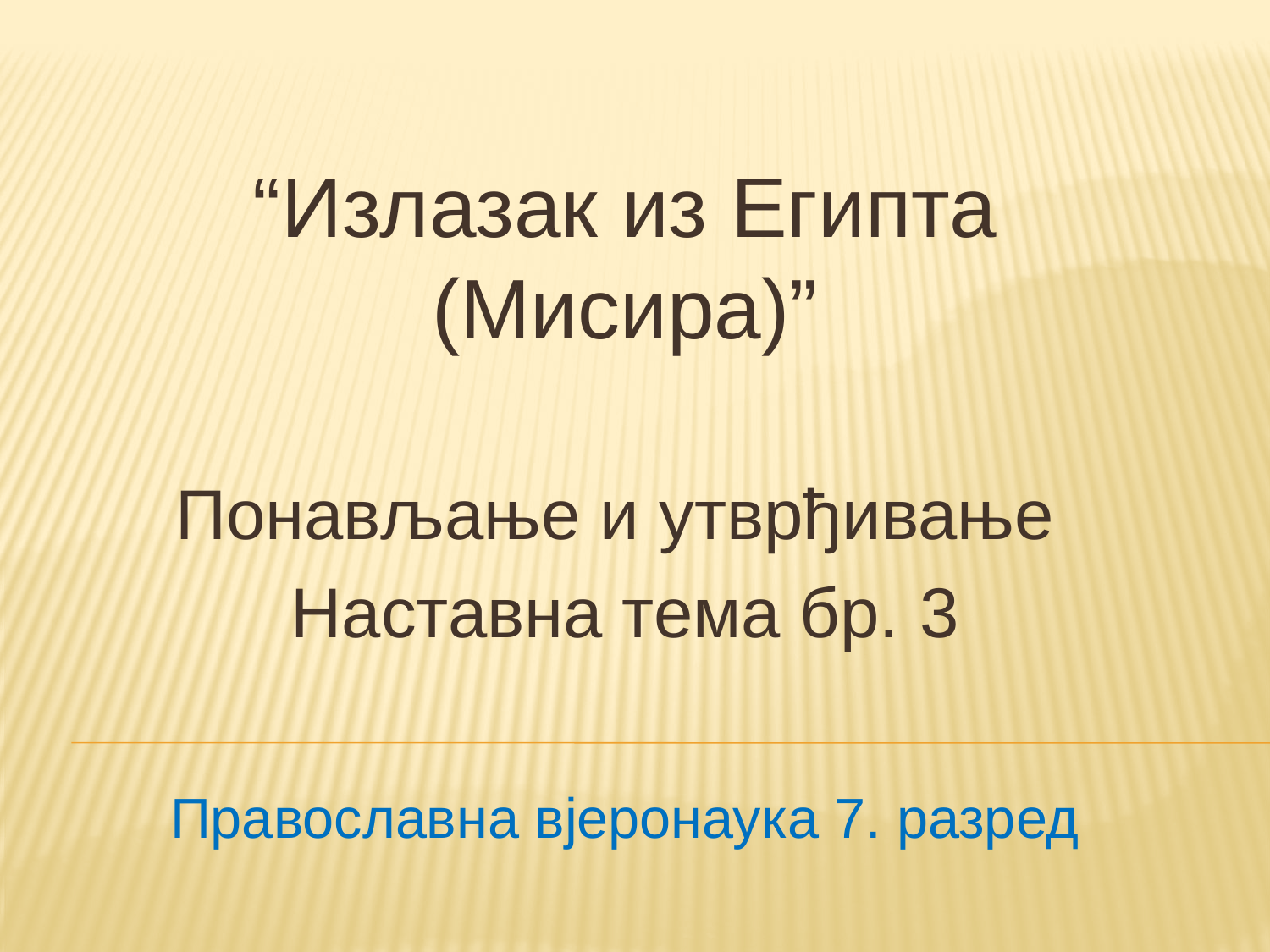

“Излазак из Египта (Мисира)”

Понављање и утврђивање
Наставна тема бр. 3

Православна вјеронаука 7. разред